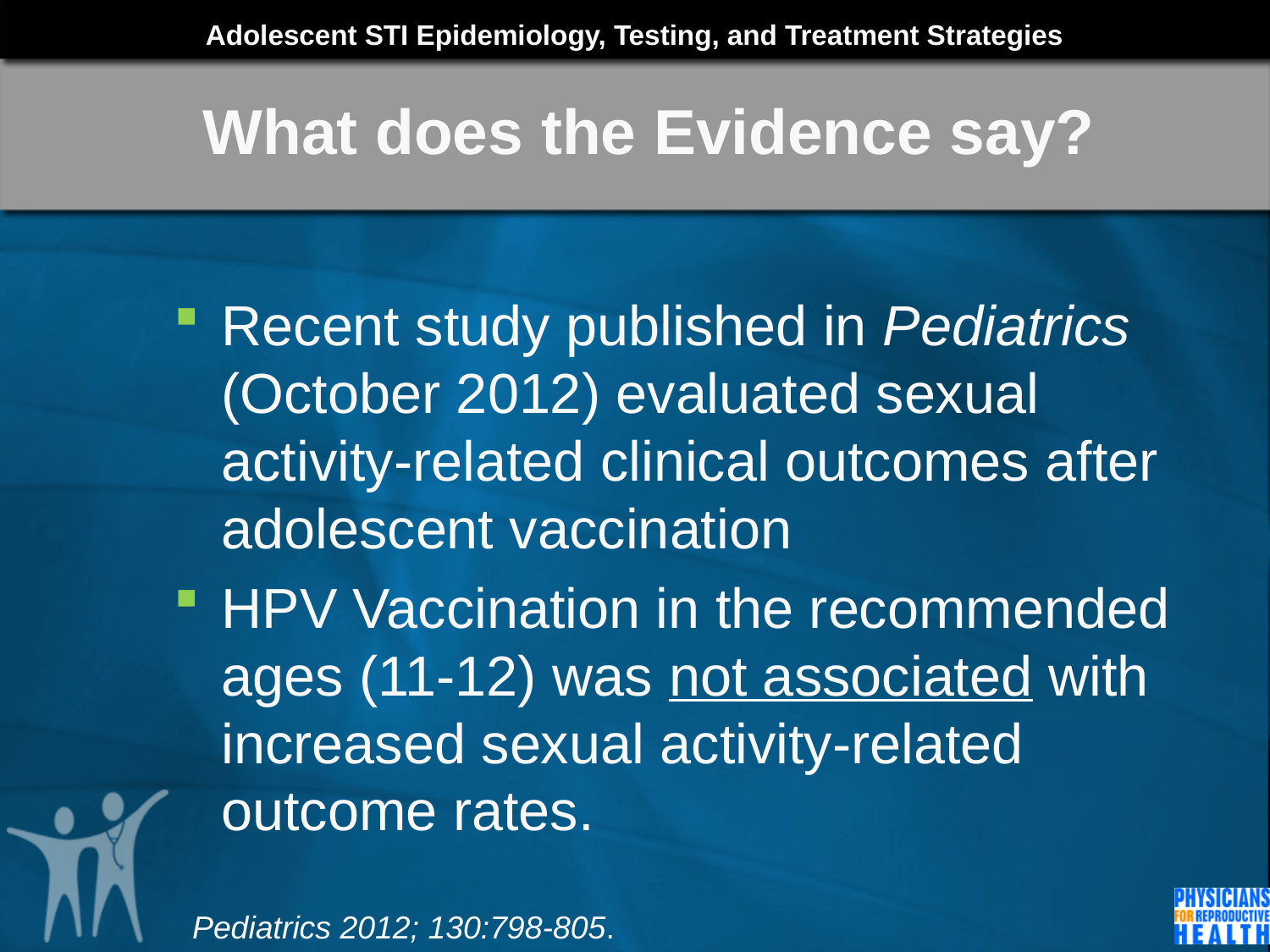

#
What does the Evidence say?
Recent study published in Pediatrics (October 2012) evaluated sexual activity-related clinical outcomes after adolescent vaccination
HPV Vaccination in the recommended ages (11-12) was not associated with increased sexual activity-related outcome rates.
Pediatrics 2012; 130:798-805.